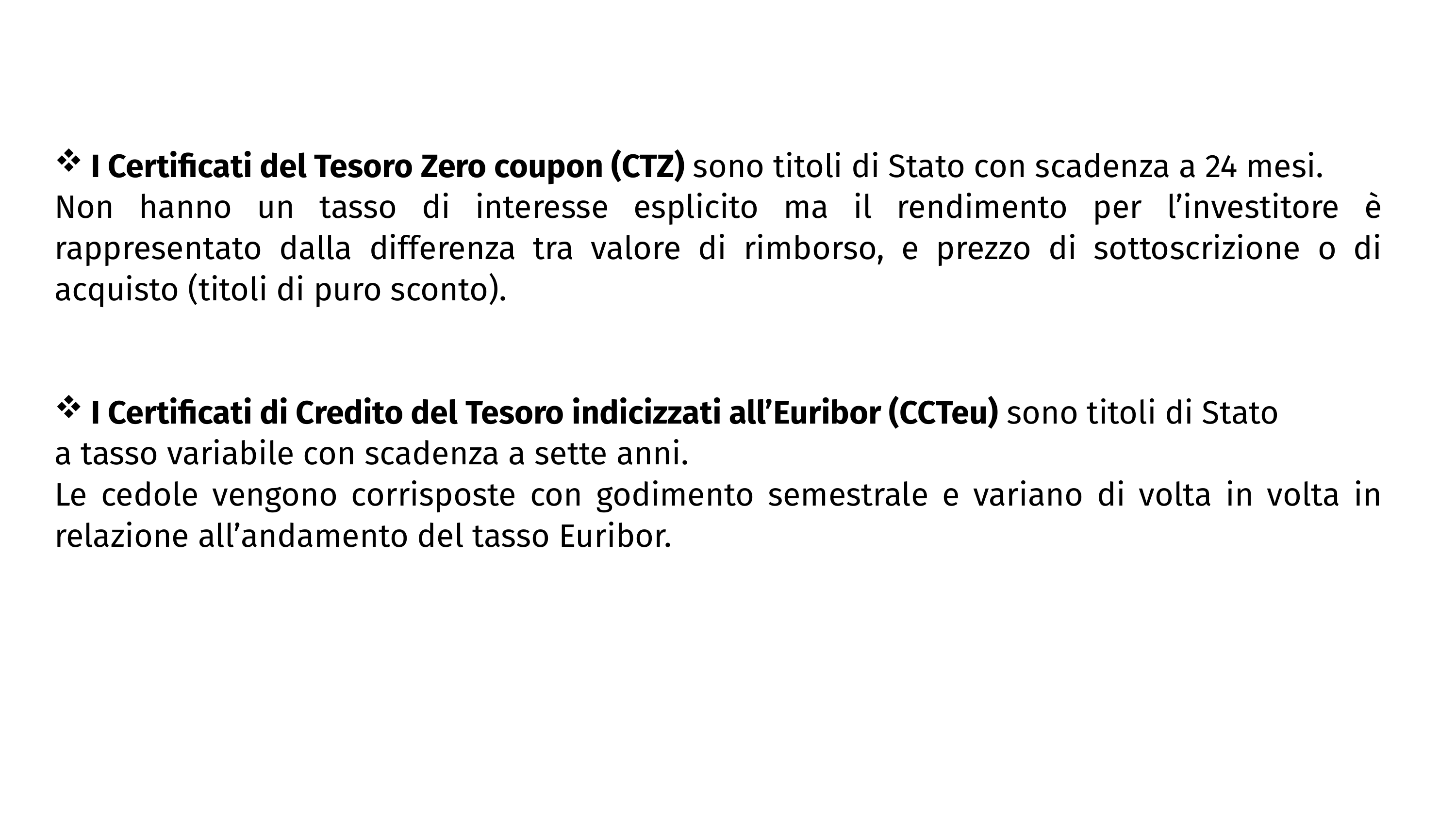

I Certificati del Tesoro Zero coupon (CTZ) sono titoli di Stato con scadenza a 24 mesi.
Non hanno un tasso di interesse esplicito ma il rendimento per l’investitore è rappresentato dalla differenza tra valore di rimborso, e prezzo di sottoscrizione o di acquisto (titoli di puro sconto).

I Certificati di Credito del Tesoro indicizzati all’Euribor (CCTeu) sono titoli di Stato
a tasso variabile con scadenza a sette anni.
Le cedole vengono corrisposte con godimento semestrale e variano di volta in volta in relazione all’andamento del tasso Euribor.